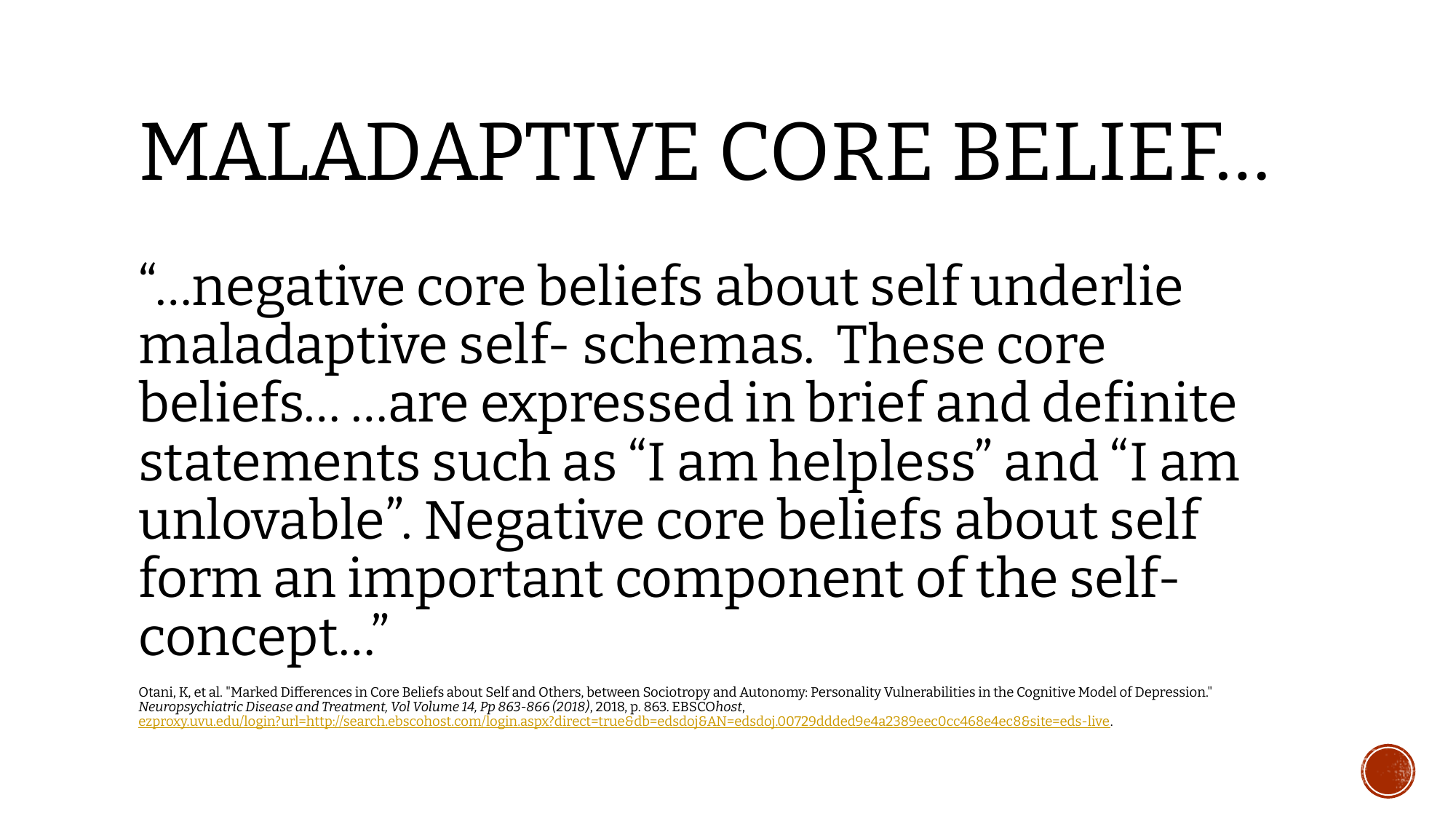

# Maladaptive Core Belief…
“…negative core beliefs about self underlie maladaptive self- schemas.  These core beliefs… …are expressed in brief and definite statements such as “I am helpless” and “I am unlovable”. Negative core beliefs about self form an important component of the self-concept…”
Otani, K, et al. "Marked Differences in Core Beliefs about Self and Others, between Sociotropy and Autonomy: Personality Vulnerabilities in the Cognitive Model of Depression." Neuropsychiatric Disease and Treatment, Vol Volume 14, Pp 863-866 (2018), 2018, p. 863. EBSCOhost, ezproxy.uvu.edu/login?url=http://search.ebscohost.com/login.aspx?direct=true&db=edsdoj&AN=edsdoj.00729ddded9e4a2389eec0cc468e4ec8&site=eds-live.